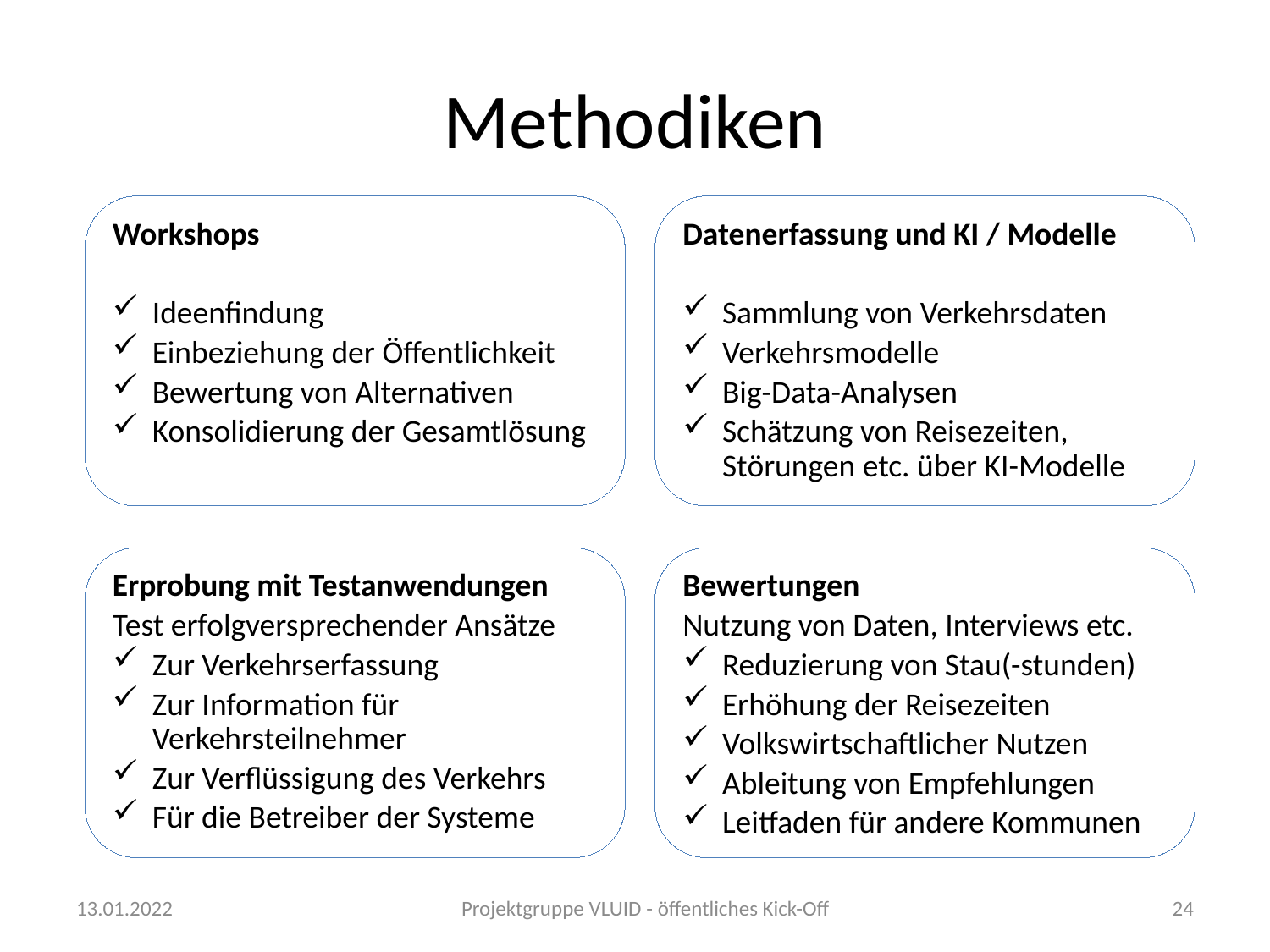

# Methodiken
Workshops

Ideenfindung
Einbeziehung der Öffentlichkeit
Bewertung von Alternativen
Konsolidierung der Gesamtlösung

Datenerfassung und KI / Modelle

Sammlung von Verkehrsdaten
Verkehrsmodelle
Big-Data-Analysen
Schätzung von Reisezeiten, Störungen etc. über KI-Modelle
Erprobung mit Testanwendungen
Test erfolgversprechender Ansätze
Zur Verkehrserfassung
Zur Information für Verkehrsteilnehmer
Zur Verflüssigung des Verkehrs
Für die Betreiber der Systeme
Bewertungen
Nutzung von Daten, Interviews etc.
Reduzierung von Stau(-stunden)
Erhöhung der Reisezeiten
Volkswirtschaftlicher Nutzen
Ableitung von Empfehlungen
Leitfaden für andere Kommunen
13.01.2022
Projektgruppe VLUID - öffentliches Kick-Off
24